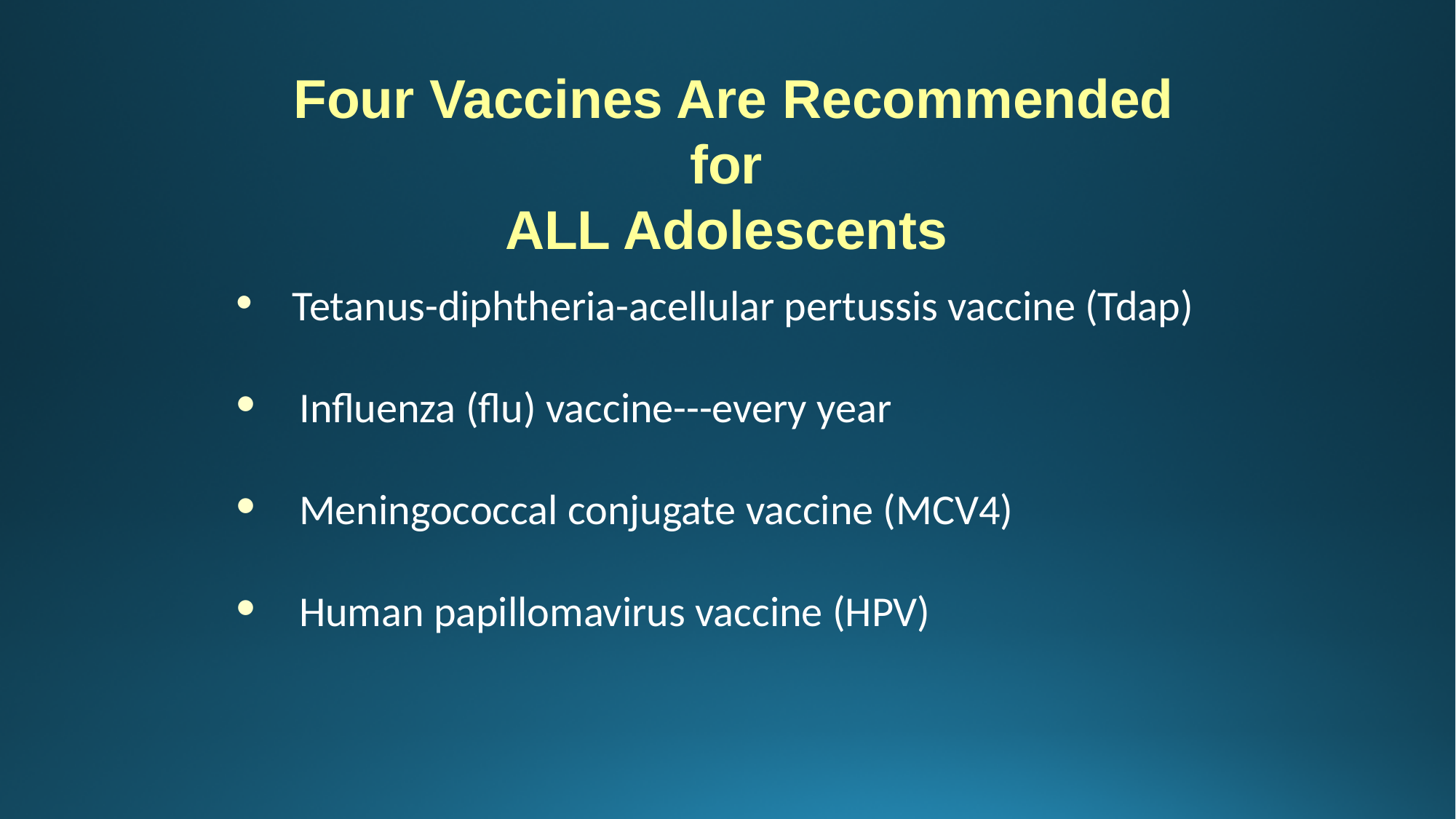

Four Vaccines Are Recommended for
ALL Adolescents
  Tetanus-diphtheria-acellular pertussis vaccine (Tdap)

 Influenza (flu) vaccine---every year

 Meningococcal conjugate vaccine (MCV4)

 Human papillomavirus vaccine (HPV)